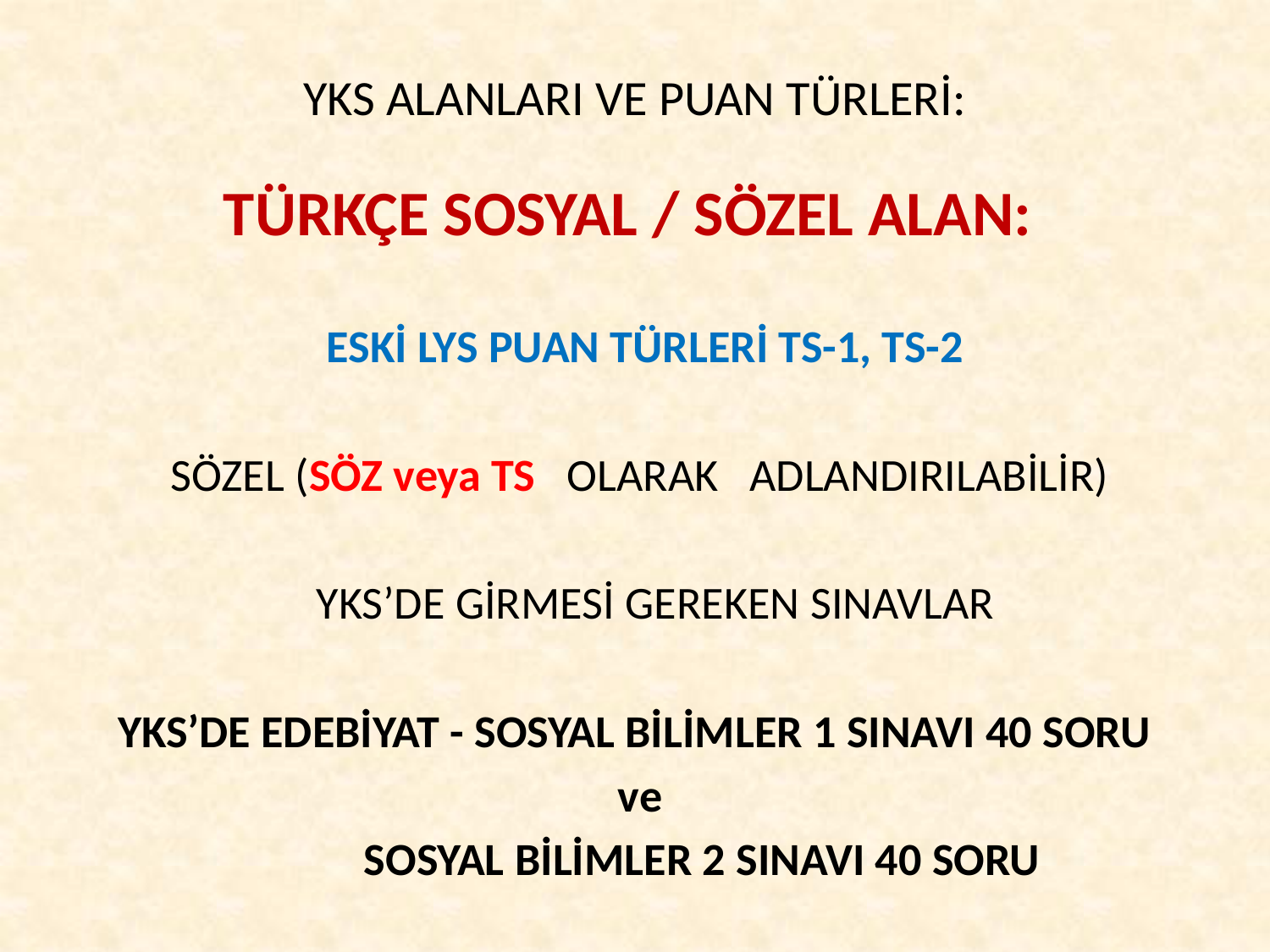

# YKS ALANLARI VE PUAN TÜRLERİ:
TÜRKÇE SOSYAL / SÖZEL ALAN:

  ESKİ LYS PUAN TÜRLERİ TS-1, TS-2

 SÖZEL (SÖZ veya TS   OLARAK   ADLANDIRILABİLİR)

       YKS’DE GİRMESİ GEREKEN SINAVLAR

YKS’DE EDEBİYAT - SOSYAL BİLİMLER 1 SINAVI 40 SORU
  ve
             SOSYAL BİLİMLER 2 SINAVI 40 SORU